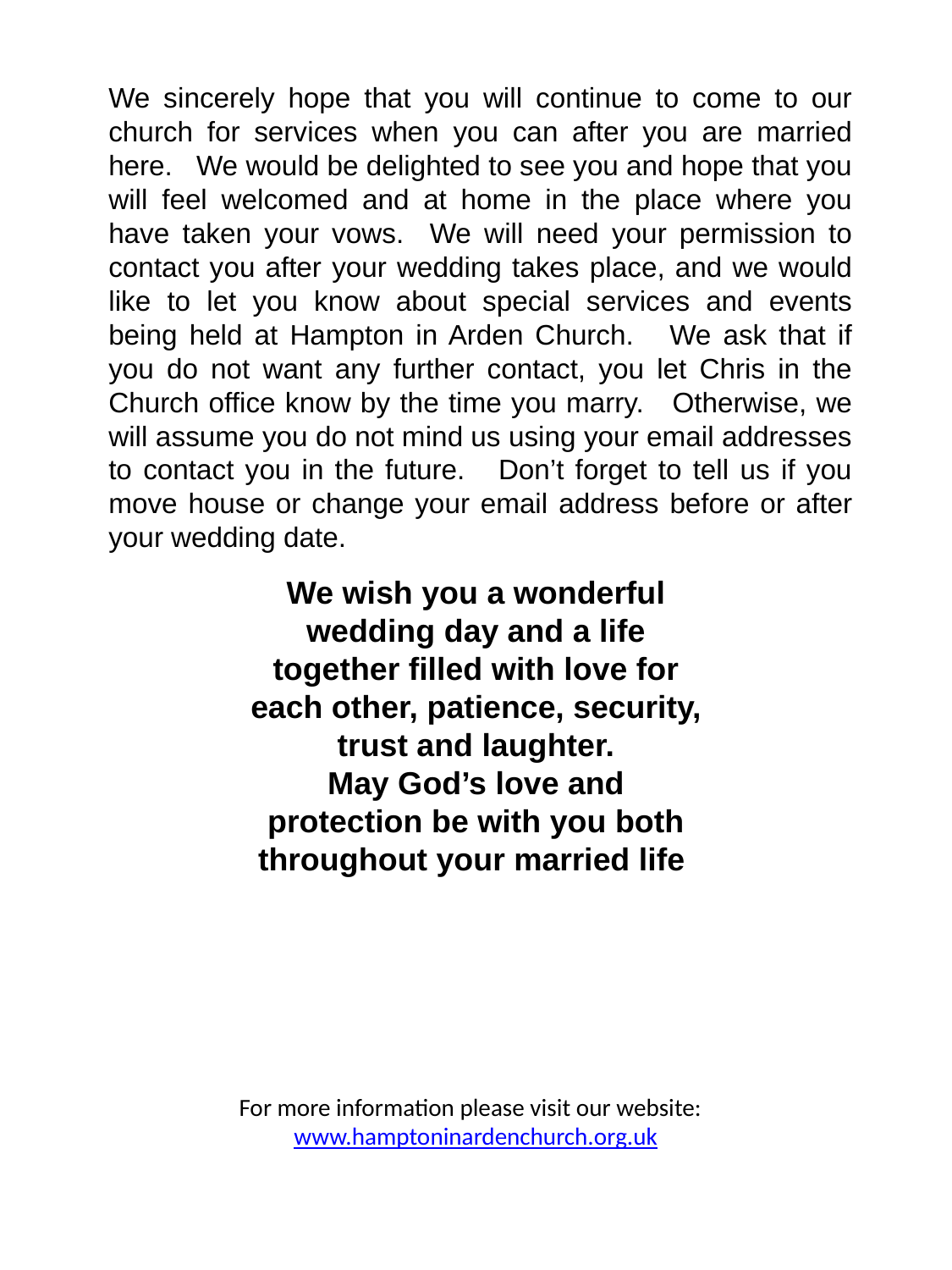

We sincerely hope that you will continue to come to our church for services when you can after you are married here.   We would be delighted to see you and hope that you will feel welcomed and at home in the place where you have taken your vows.  We will need your permission to contact you after your wedding takes place, and we would like to let you know about special services and events being held at Hampton in Arden Church.   We ask that if you do not want any further contact, you let Chris in the Church office know by the time you marry.   Otherwise, we will assume you do not mind us using your email addresses to contact you in the future.   Don’t forget to tell us if you move house or change your email address before or after your wedding date.

We wish you a wonderful wedding day and a life together filled with love for each other, patience, security, trust and laughter.
May God’s love and protection be with you both throughout your married life
For more information please visit our website:  www.hamptoninardenchurch.org.uk